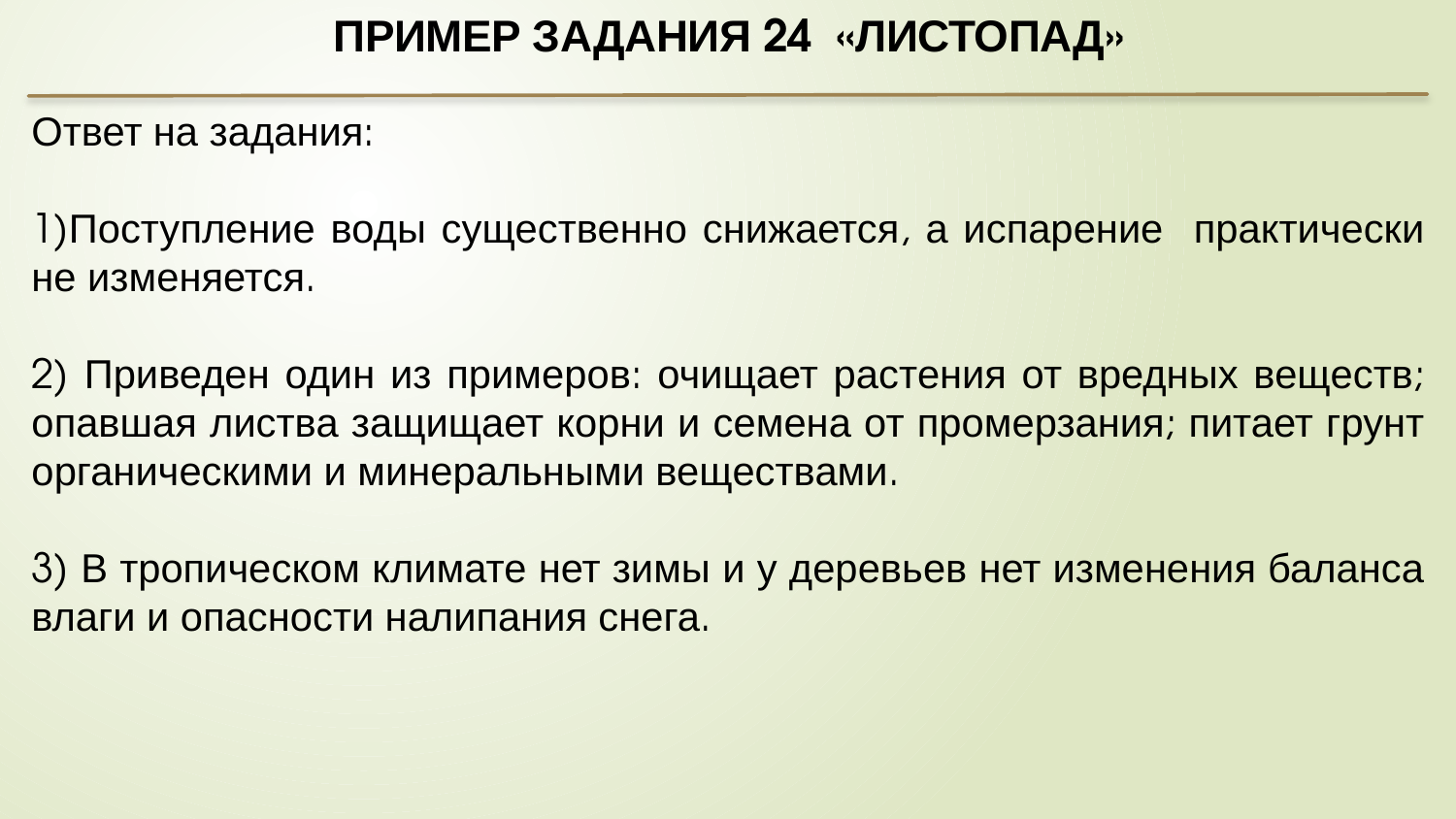

Пример задания 24  «ЛИСТОПАД»
Ответ на задания:

Поступление воды существенно снижается, а испарение  практически не изменяется.

2) Приведен один из примеров: очищает растения от вредных веществ; опавшая листва защищает корни и семена от промерзания; питает грунт органическими и минеральными веществами.

3) В тропическом климате нет зимы и у деревьев нет изменения баланса влаги и опасности налипания снега.